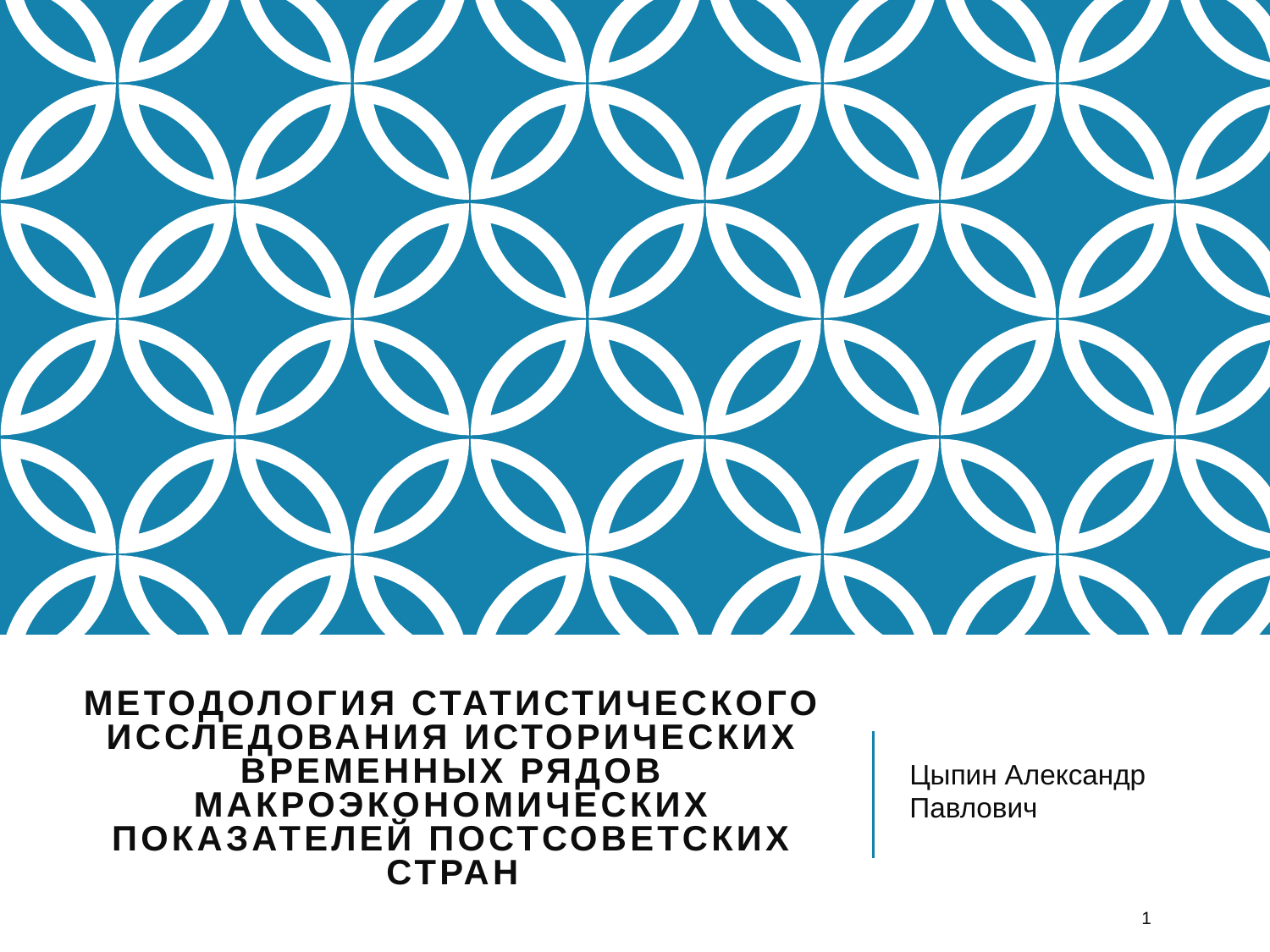

# МЕТОДОЛОГИЯ СТАТИСТИЧЕСКОГО ИССЛЕДОВАНИЯ ИСТОРИЧЕСКИХ ВРЕМЕННЫХ РЯДОВ МАКРОЭКОНОМИЧЕСКИХ ПОКАЗАТЕЛЕЙ ПОСТСОВЕТСКИХ СТРАН
Цыпин Александр Павлович
1